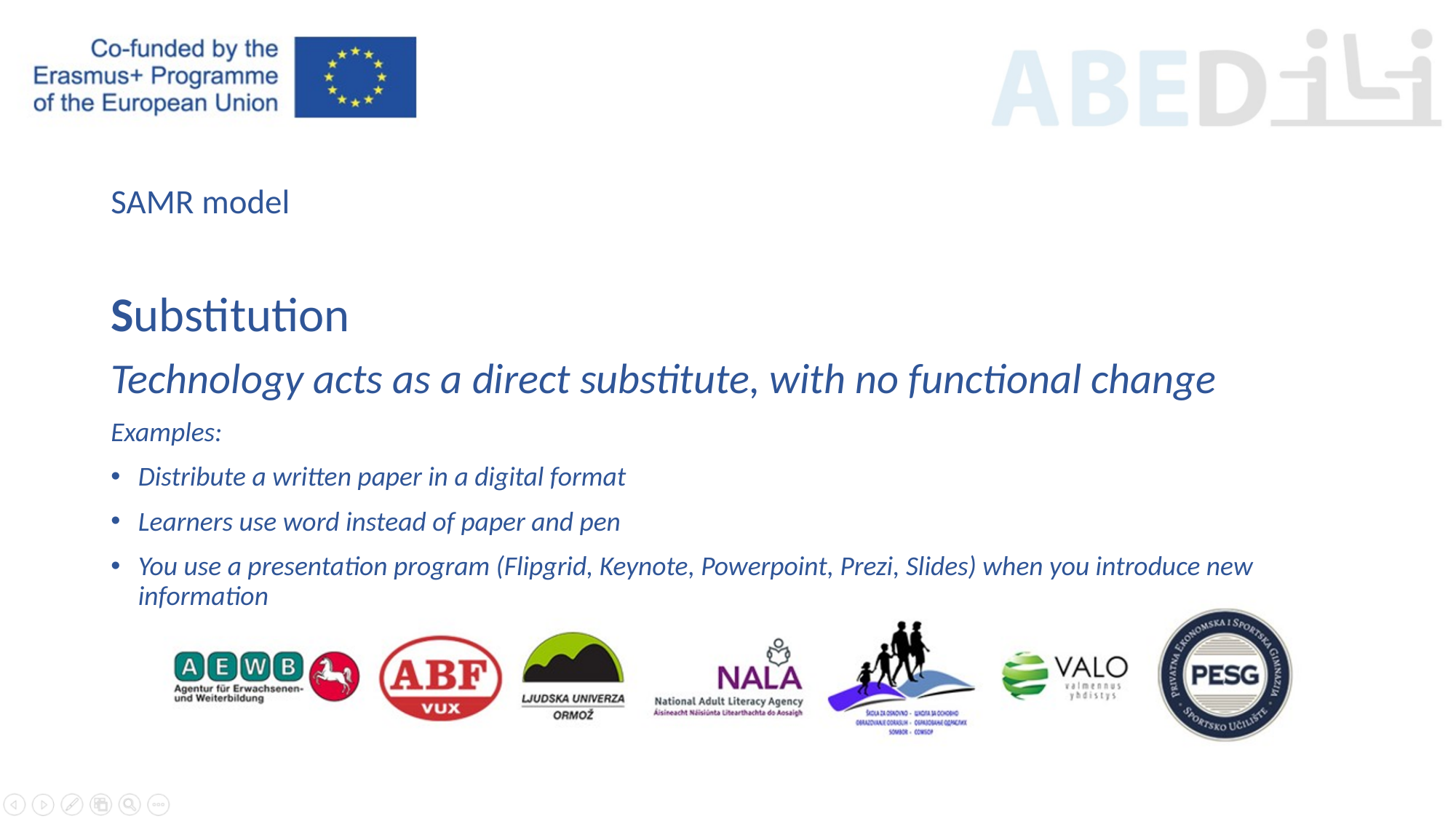

# SAMR model

Substitution
Technology acts as a direct substitute, with no functional change
Examples:
Distribute a written paper in a digital format
Learners use word instead of paper and pen
You use a presentation program (Flipgrid, Keynote, Powerpoint, Prezi, Slides) when you introduce new information